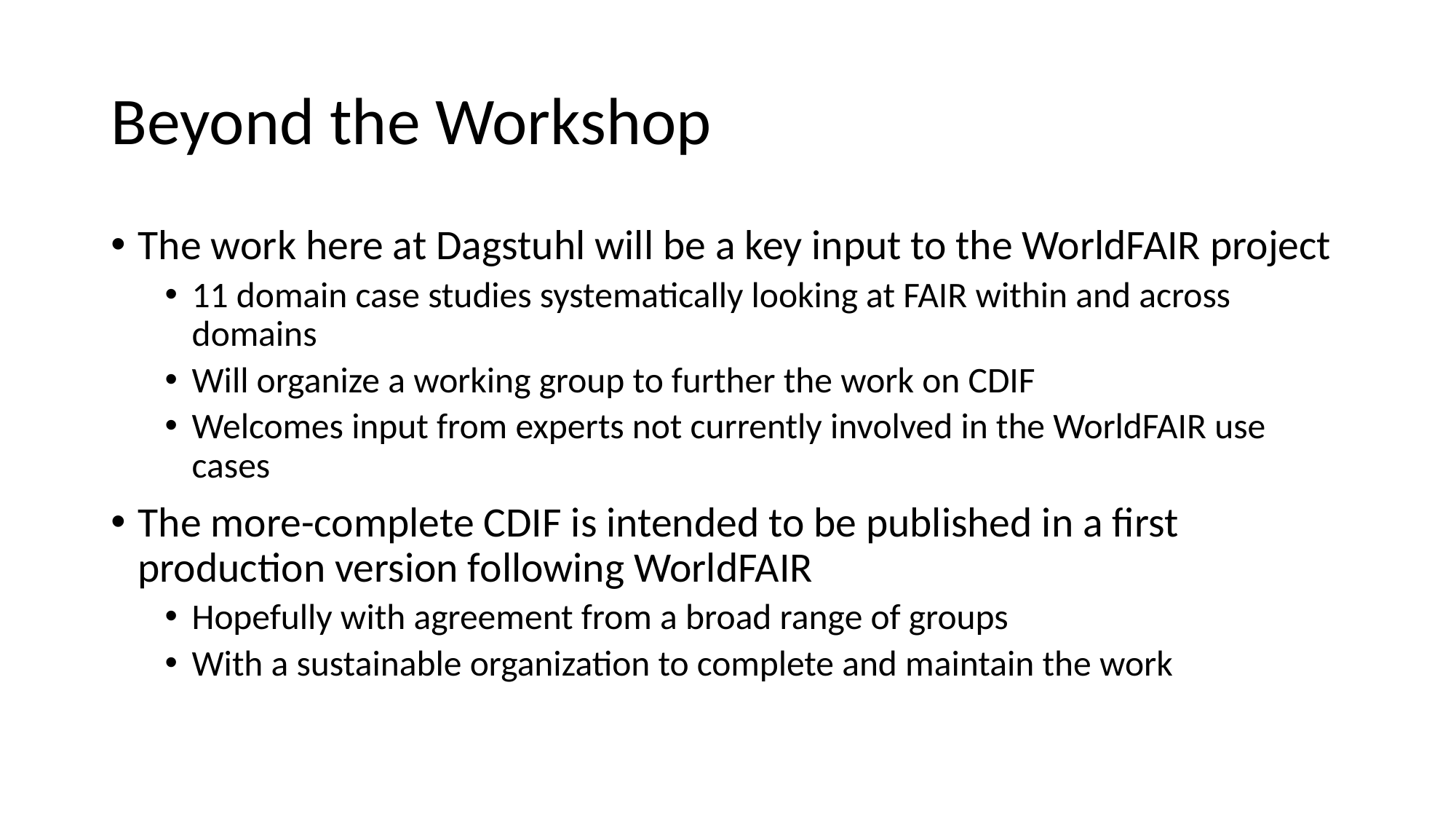

# Beyond the Workshop
The work here at Dagstuhl will be a key input to the WorldFAIR project
11 domain case studies systematically looking at FAIR within and across domains
Will organize a working group to further the work on CDIF
Welcomes input from experts not currently involved in the WorldFAIR use cases
The more-complete CDIF is intended to be published in a first production version following WorldFAIR
Hopefully with agreement from a broad range of groups
With a sustainable organization to complete and maintain the work